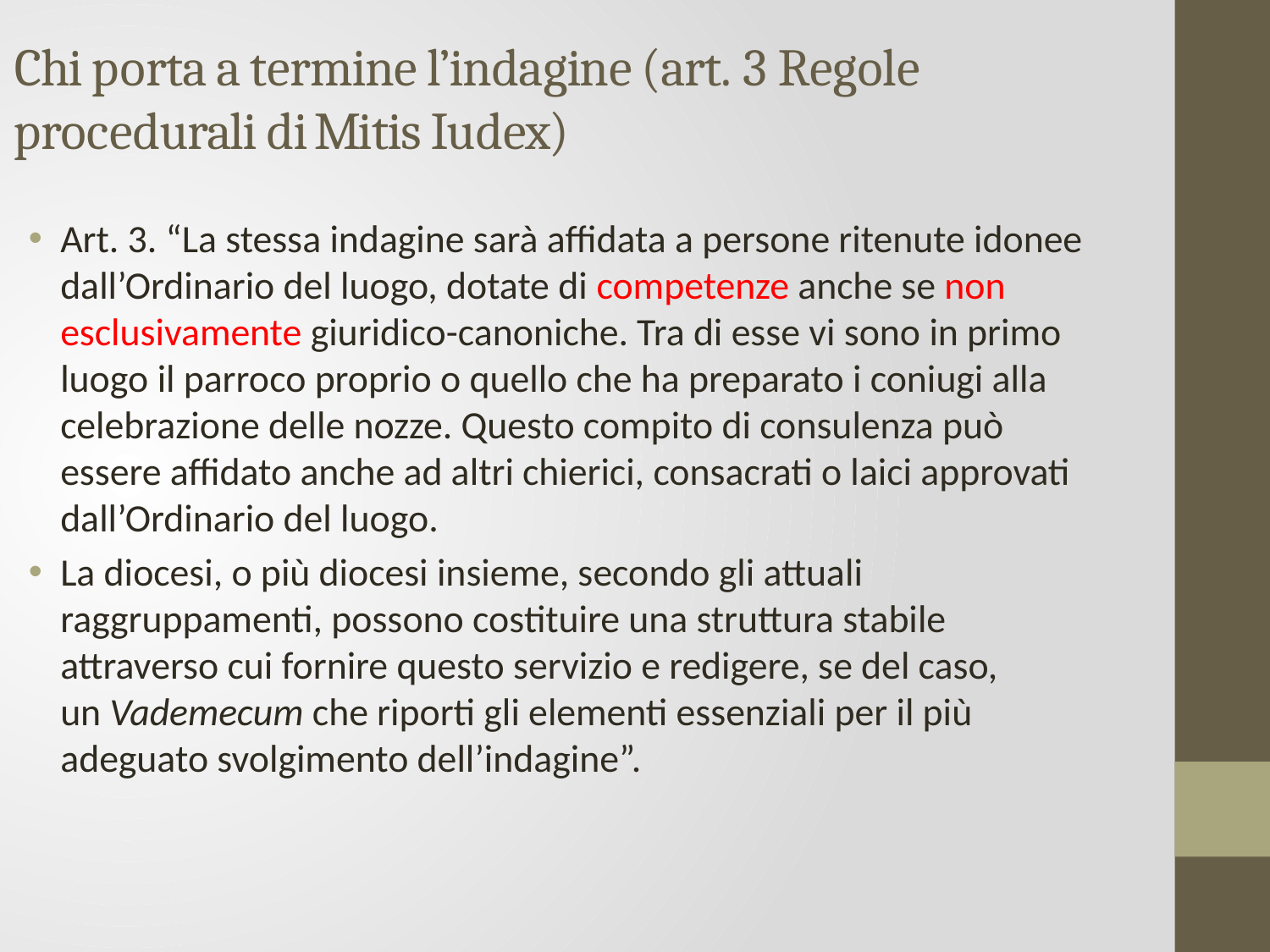

# Chi porta a termine l’indagine (art. 3 Regole procedurali di Mitis Iudex)
Art. 3. “La stessa indagine sarà affidata a persone ritenute idonee dall’Ordinario del luogo, dotate di competenze anche se non esclusivamente giuridico-canoniche. Tra di esse vi sono in primo luogo il parroco proprio o quello che ha preparato i coniugi alla celebrazione delle nozze. Questo compito di consulenza può essere affidato anche ad altri chierici, consacrati o laici approvati dall’Ordinario del luogo.
La diocesi, o più diocesi insieme, secondo gli attuali raggruppamenti, possono costituire una struttura stabile attraverso cui fornire questo servizio e redigere, se del caso, un Vademecum che riporti gli elementi essenziali per il più adeguato svolgimento dell’indagine”.